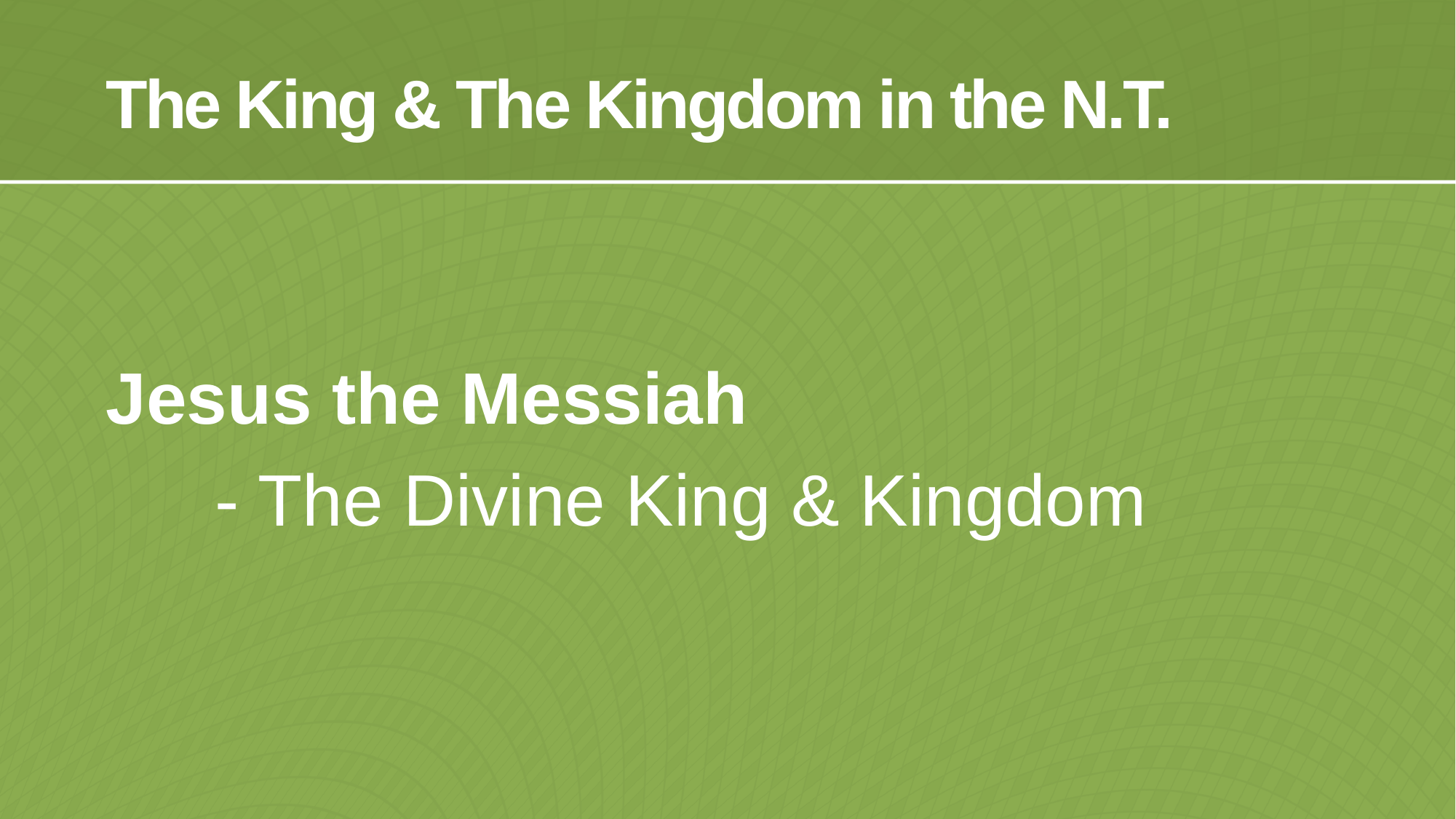

# The King & The Kingdom in the N.T.
Jesus the Messiah
	- The Divine King & Kingdom